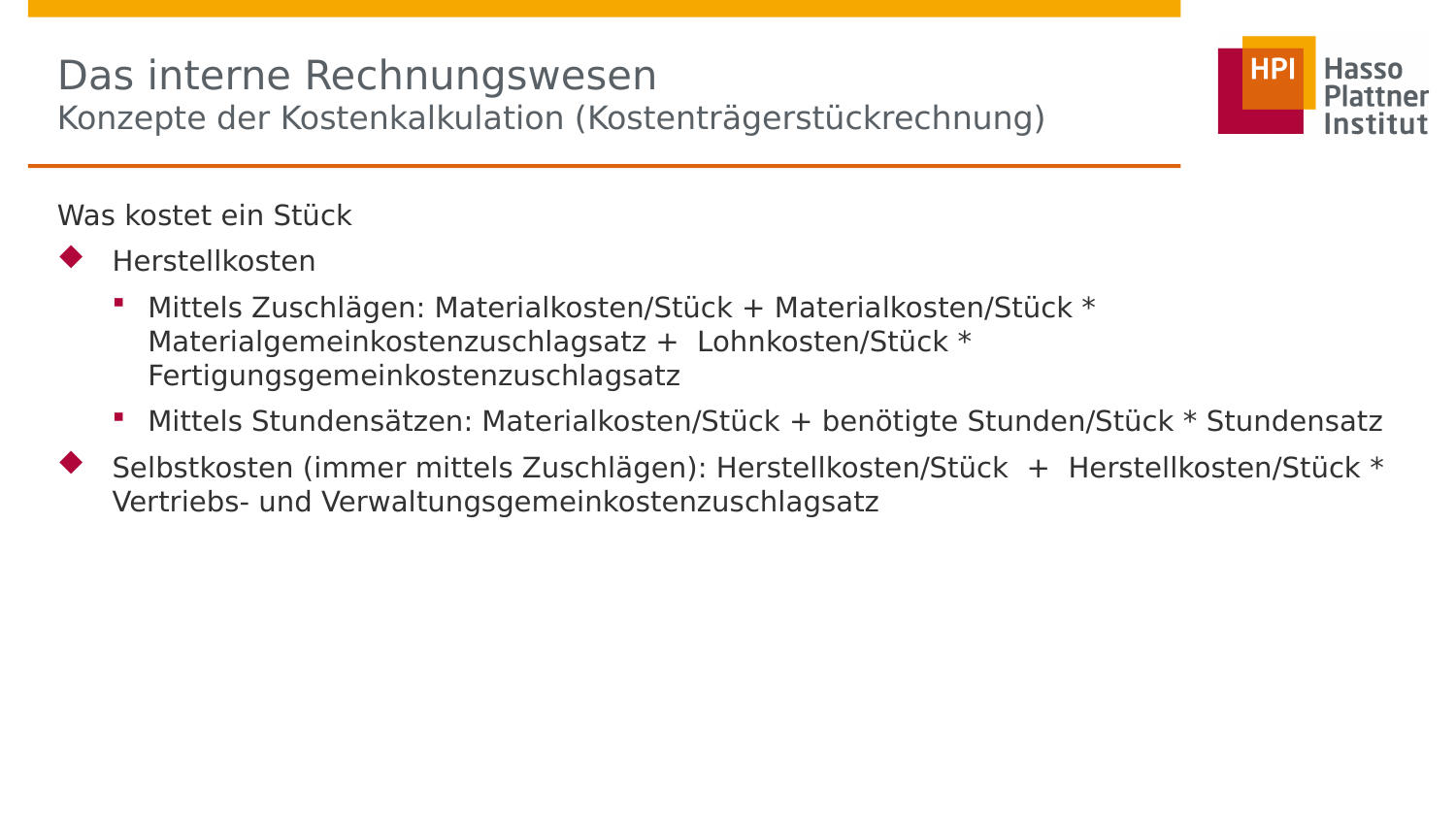

# Das interne Rechnungswesen Konzepte der Kostenkalkulation (Kostenträgerstückrechnung)
Was kostet ein Stück
Herstellkosten
Mittels Zuschlägen: Materialkosten/Stück + Materialkosten/Stück * Materialgemeinkostenzuschlagsatz +  Lohnkosten/Stück * Fertigungsgemeinkostenzuschlagsatz
Mittels Stundensätzen: Materialkosten/Stück + benötigte Stunden/Stück * Stundensatz
Selbstkosten (immer mittels Zuschlägen): Herstellkosten/Stück  +  Herstellkosten/Stück * Vertriebs- und Verwaltungsgemeinkostenzuschlagsatz